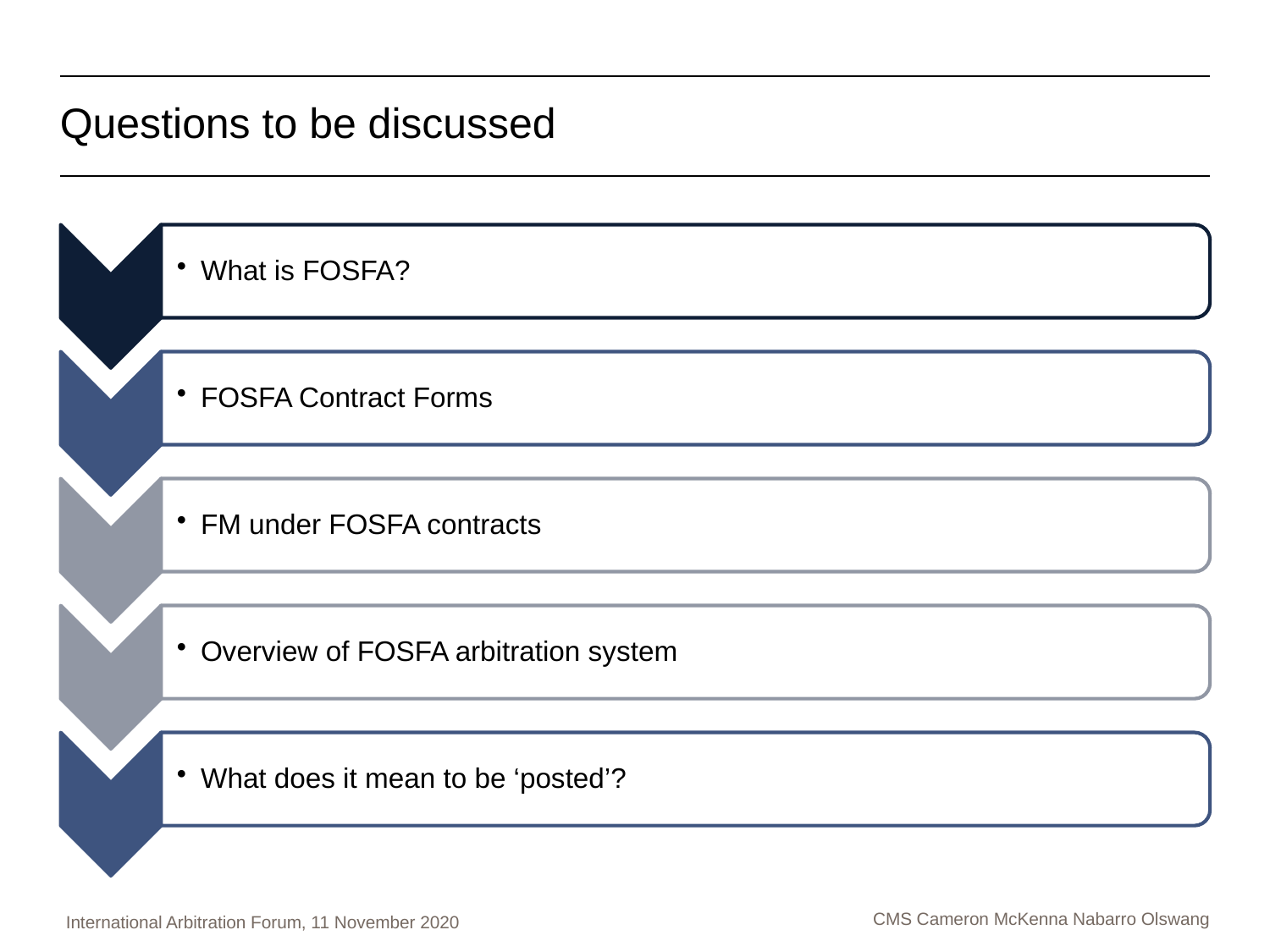

Questions to be discussed

What is FOSFA?

FOSFA Contract Forms

FM under FOSFA contracts

Overview of FOSFA arbitration system

What does it mean to be ‘posted’?